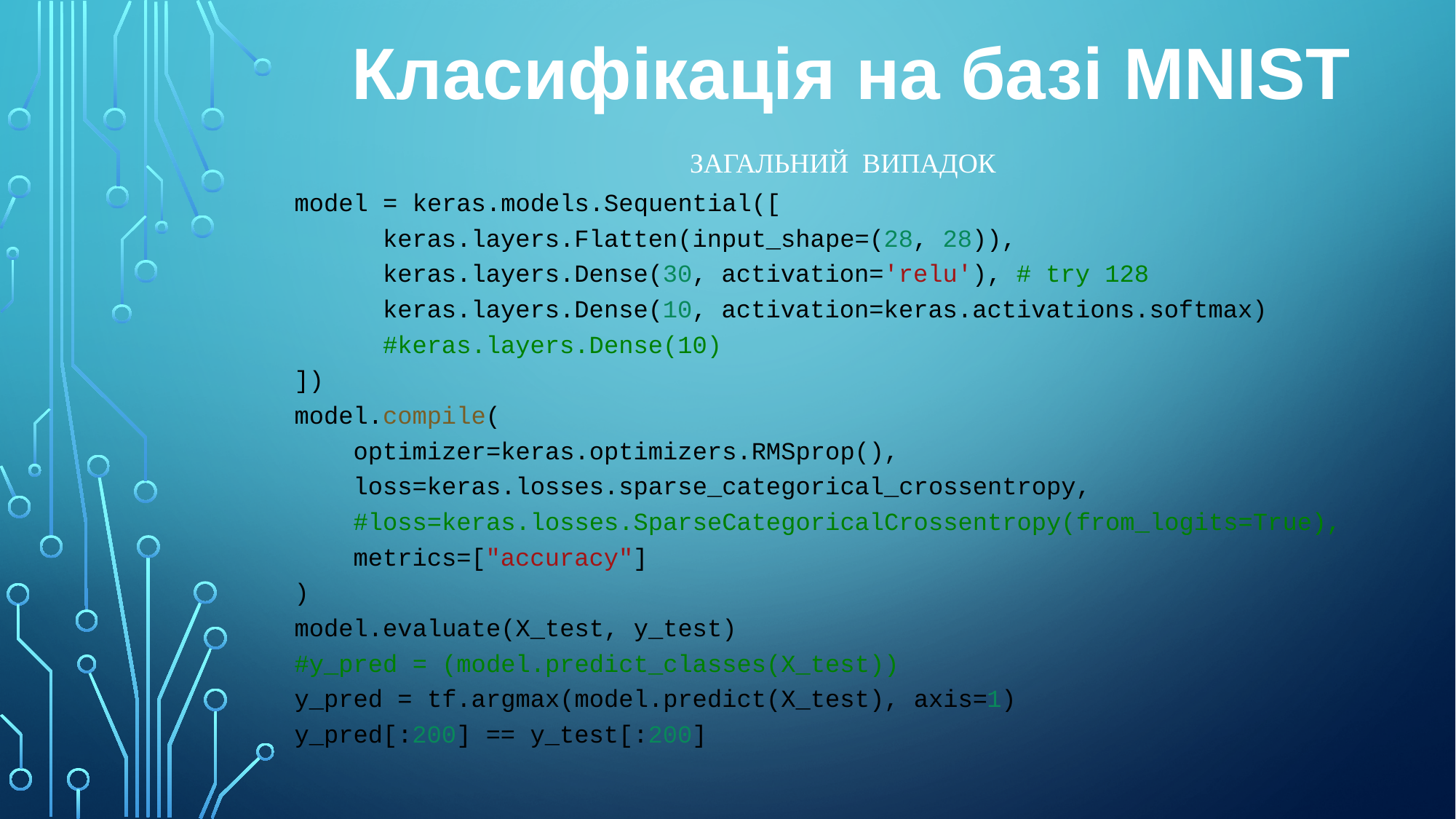

# Класифікація на базі MNIST
Загальний  випадок
model = keras.models.Sequential([
      keras.layers.Flatten(input_shape=(28, 28)),
      keras.layers.Dense(30, activation='relu'), # try 128
      keras.layers.Dense(10, activation=keras.activations.softmax)
      #keras.layers.Dense(10)
])
model.compile(
    optimizer=keras.optimizers.RMSprop(),
    loss=keras.losses.sparse_categorical_crossentropy,
    #loss=keras.losses.SparseCategoricalCrossentropy(from_logits=True),
    metrics=["accuracy"]
)
model.evaluate(X_test, y_test)
#y_pred = (model.predict_classes(X_test))
y_pred = tf.argmax(model.predict(X_test), axis=1)
y_pred[:200] == y_test[:200]